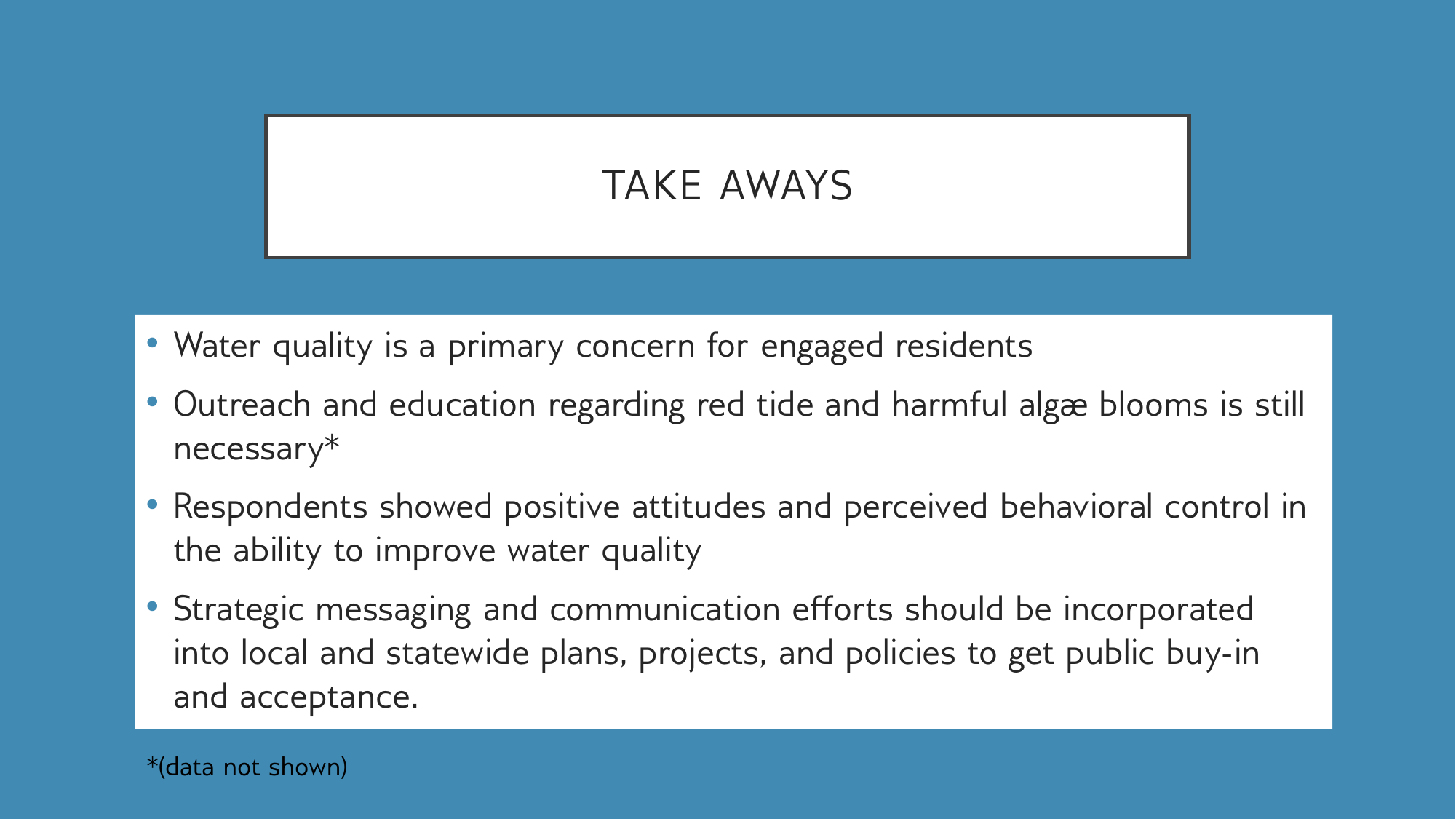

# Take Aways
Water quality is a primary concern for engaged residents
Outreach and education regarding red tide and harmful algae blooms is still necessary*
Respondents showed positive attitudes and perceived behavioral control in the ability to improve water quality
Strategic messaging and communication efforts should be incorporated into local and statewide plans, projects, and policies to get public buy-in and acceptance.
*(data not shown)